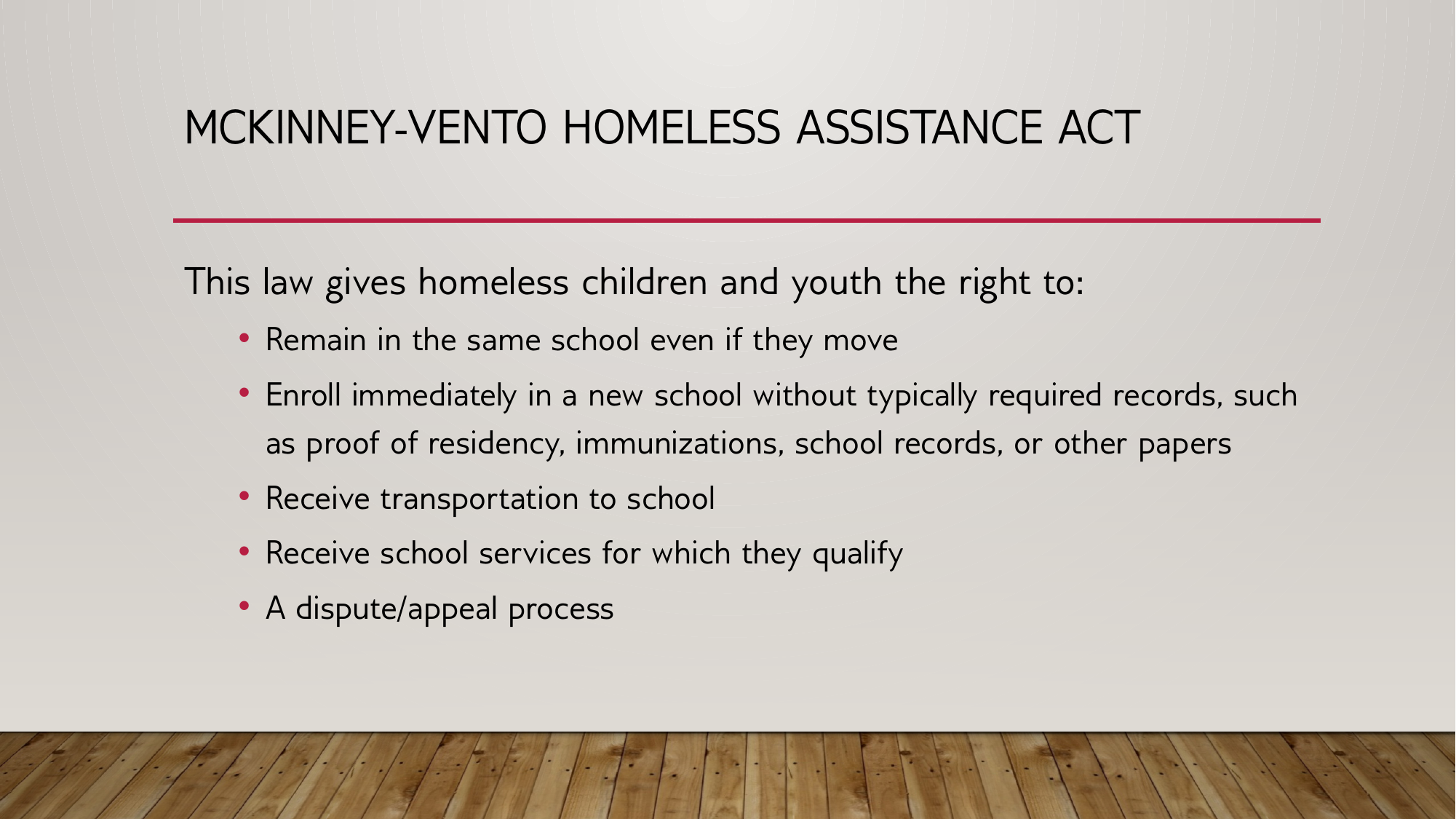

# McKinney-Vento Homeless Assistance Act
This law gives homeless children and youth the right to:
Remain in the same school even if they move
Enroll immediately in a new school without typically required records, such as proof of residency, immunizations, school records, or other papers
Receive transportation to school
Receive school services for which they qualify
A dispute/appeal process